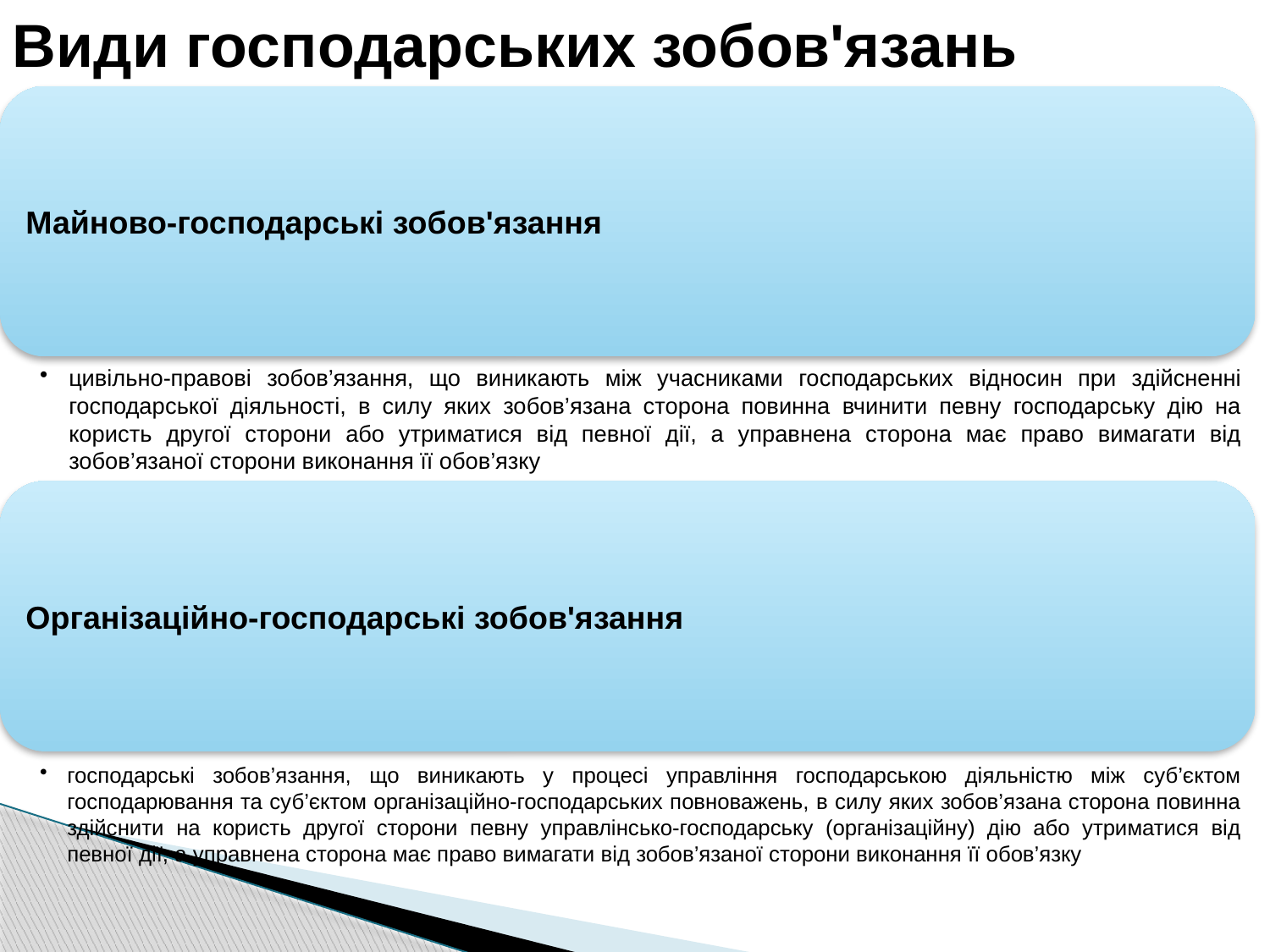

# Види господарських зобов'язань
Майново-господарські зобов'язання
цивiльно-правові зобов’язання, що виникають мiж учасниками господарських вiдносин при здiйсненнi господарської дiяльностi, в силу яких зобов’язана сторона повинна вчинити певну господарську дiю на користь другої сторони або утриматися вiд певної дiї, а управнена сторона має право вимагати вiд зобов’язаної сторони виконання її обов’язку
Організаційно-господарські зобов'язання
господарські зобов’язання, що виникають у процесi управлiння господарською дiяльнiстю мiж суб’єктом господарювання та суб’єктом організаційно-господарських повноважень, в силу яких зобов’язана сторона повинна здiйснити на користь другої сторони певну управлiнсько-господарську (органiзацiйну) дiю або утриматися вiд певної дiї, а управнена сторона має право вимагати вiд зобов’язаної сторони виконання її обов’язку